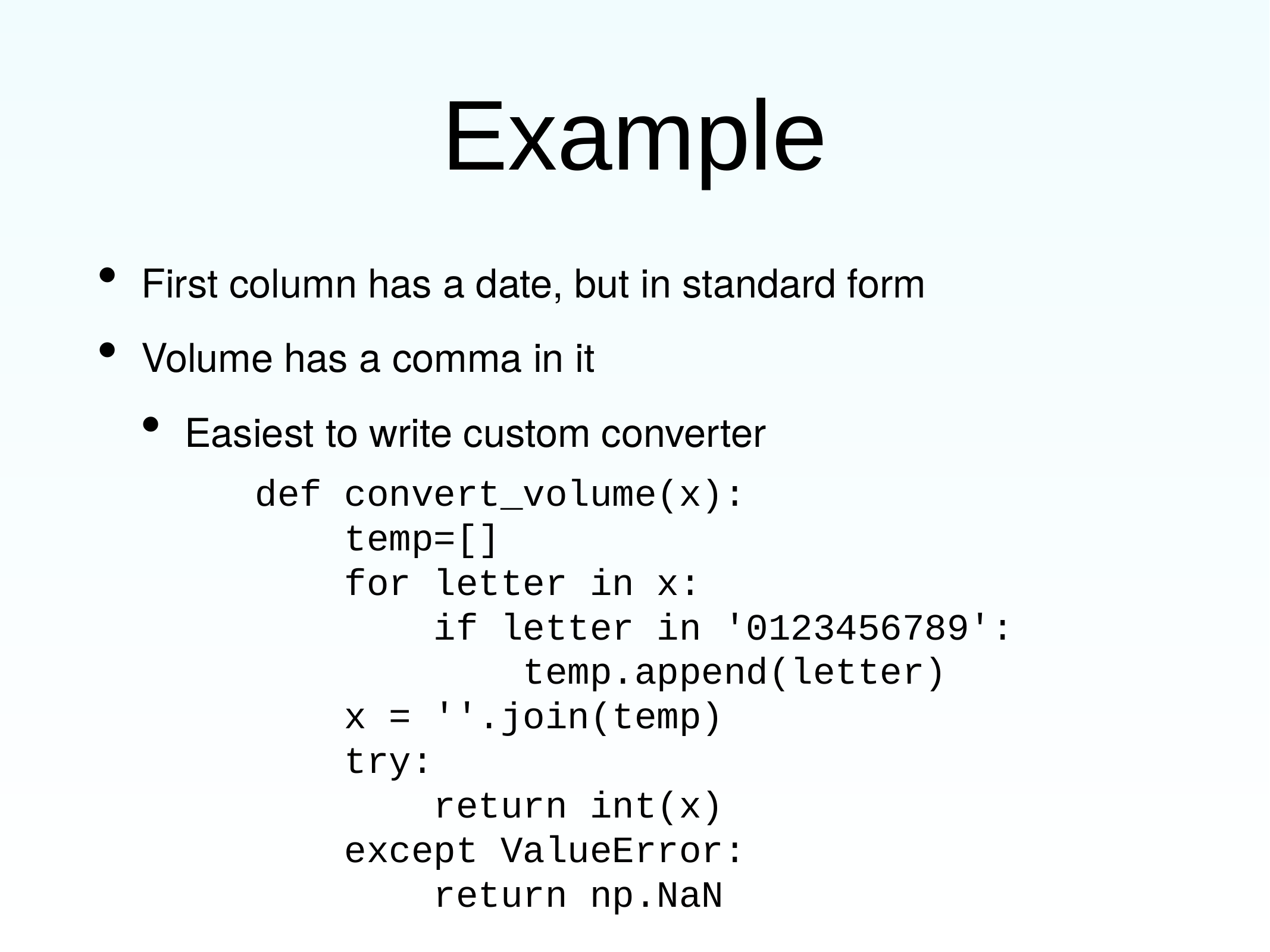

# Example
First column has a date, but in standard form
Volume has a comma in it
Easiest to write custom converter
def convert_volume(x):
    temp=[]
    for letter in x:
        if letter in '0123456789':
            temp.append(letter)
    x = ''.join(temp)
    try:
        return int(x)
    except ValueError:
        return np.NaN